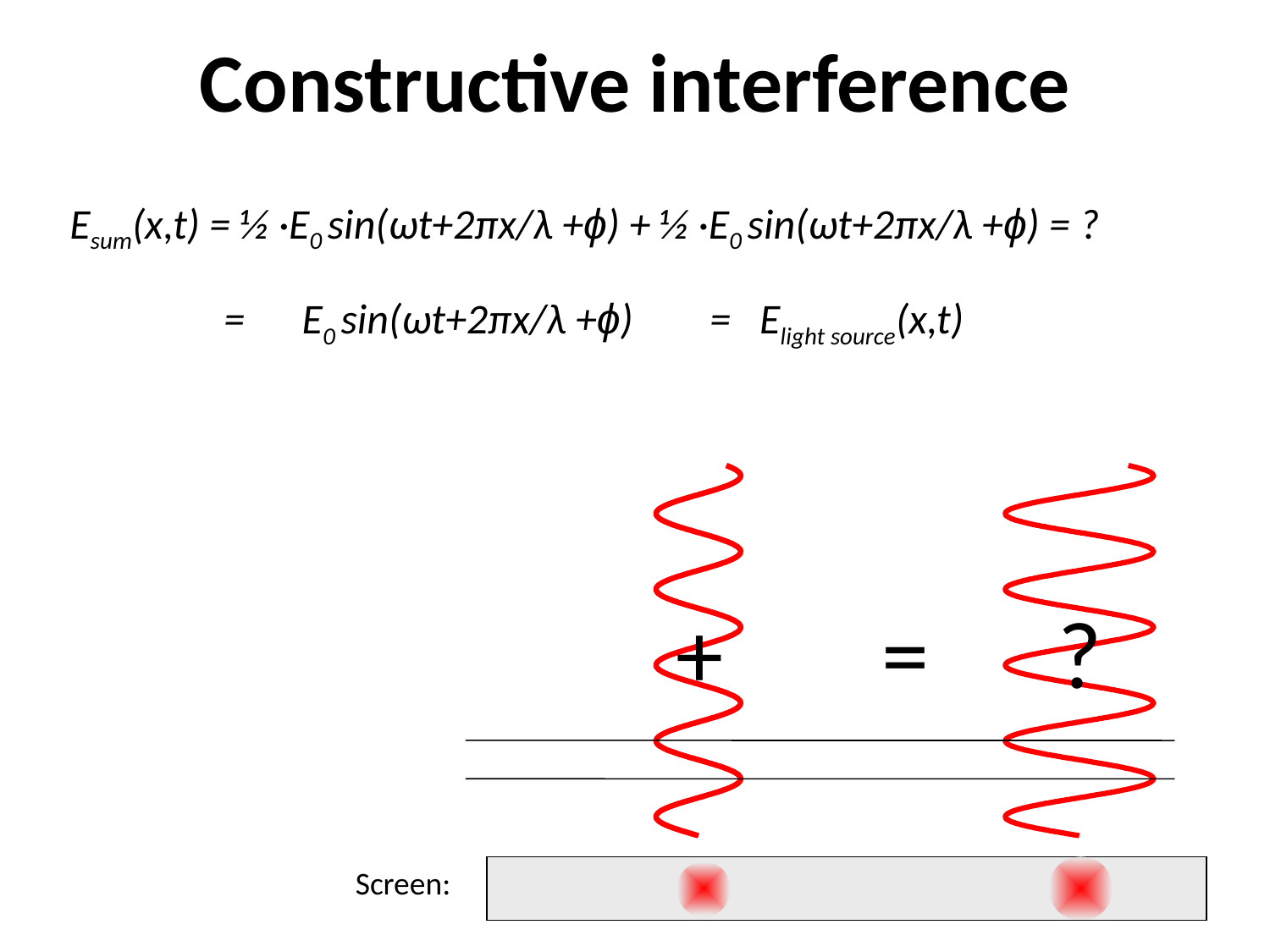

# Constructive interference
Esum(x,t) = ½ ·E0 sin(ωt+2πx/λ +ϕ) + ½ ·E0 sin(ωt+2πx/λ +ϕ) = ?
=      E0 sin(ωt+2πx/λ +ϕ)
=   Elight source(x,t)

+
=
?

Screen: